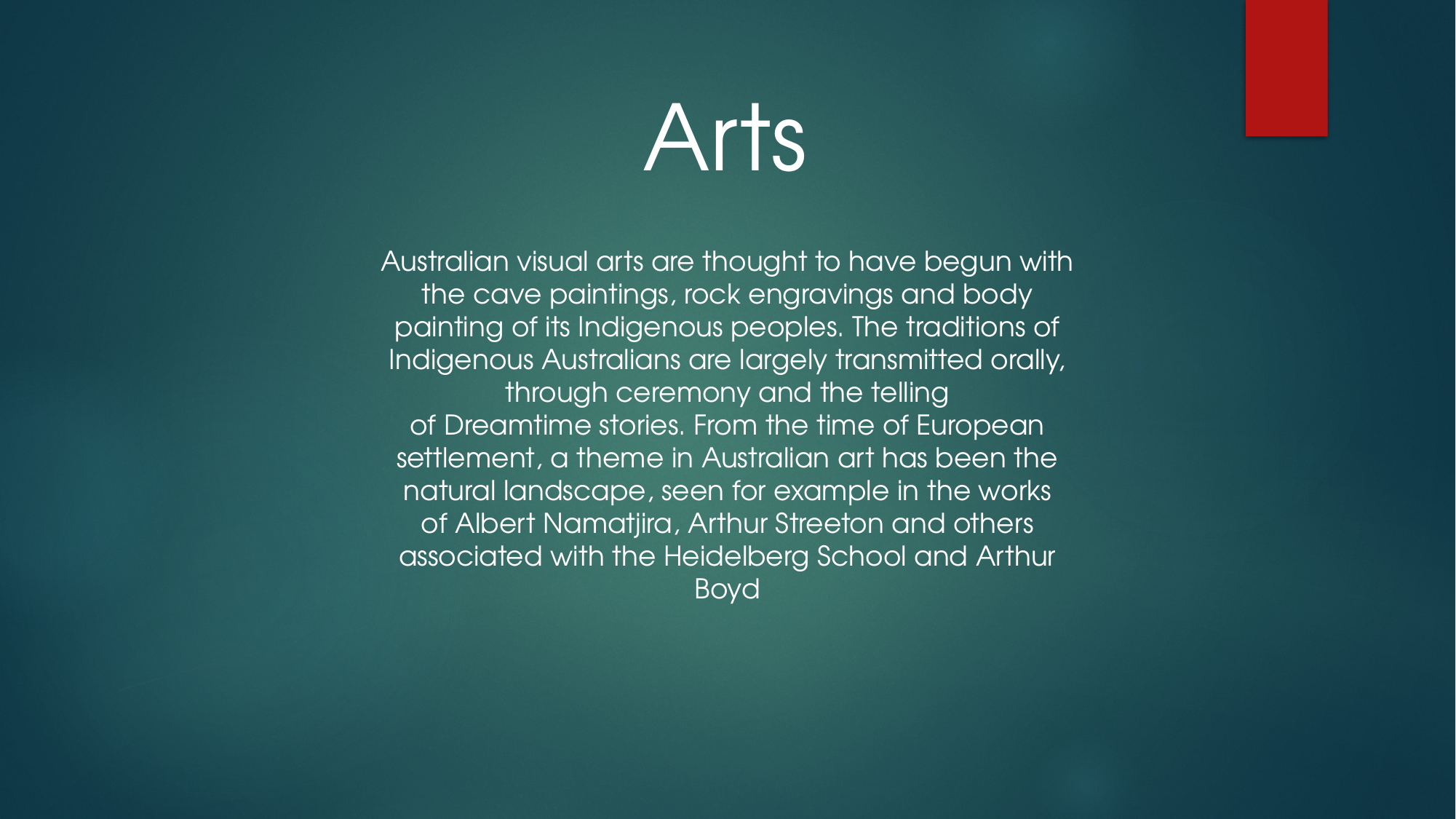

Arts
Australian visual arts are thought to have begun with the cave paintings, rock engravings and body painting of its Indigenous peoples. The traditions of Indigenous Australians are largely transmitted orally, through ceremony and the telling of Dreamtime stories. From the time of European settlement, a theme in Australian art has been the natural landscape, seen for example in the works of Albert Namatjira, Arthur Streeton and others associated with the Heidelberg School and Arthur Boyd